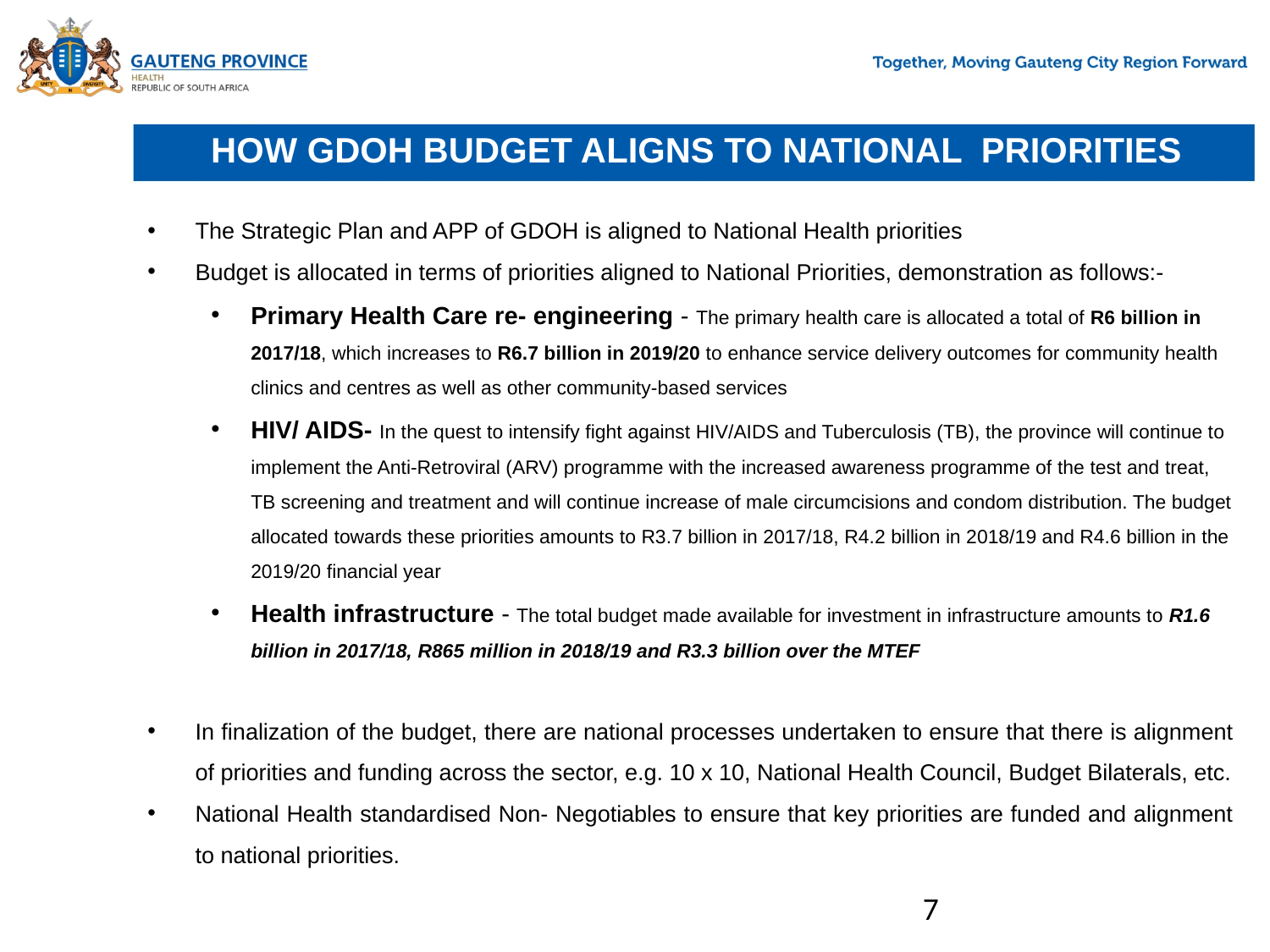

# HOW GDOH BUDGET ALIGNS TO NATIONAL  PRIORITIES
The Strategic Plan and APP of GDOH is aligned to National Health priorities
Budget is allocated in terms of priorities aligned to National Priorities, demonstration as follows:-
Primary Health Care re- engineering - The primary health care is allocated a total of R6 billion in 2017/18, which increases to R6.7 billion in 2019/20 to enhance service delivery outcomes for community health clinics and centres as well as other community-based services
HIV/ AIDS- In the quest to intensify fight against HIV/AIDS and Tuberculosis (TB), the province will continue to implement the Anti-Retroviral (ARV) programme with the increased awareness programme of the test and treat, TB screening and treatment and will continue increase of male circumcisions and condom distribution. The budget allocated towards these priorities amounts to R3.7 billion in 2017/18, R4.2 billion in 2018/19 and R4.6 billion in the 2019/20 financial year
Health infrastructure - The total budget made available for investment in infrastructure amounts to R1.6 billion in 2017/18, R865 million in 2018/19 and R3.3 billion over the MTEF

In finalization of the budget, there are national processes undertaken to ensure that there is alignment of priorities and funding across the sector, e.g. 10 x 10, National Health Council, Budget Bilaterals, etc.
National Health standardised Non- Negotiables to ensure that key priorities are funded and alignment to national priorities.

7